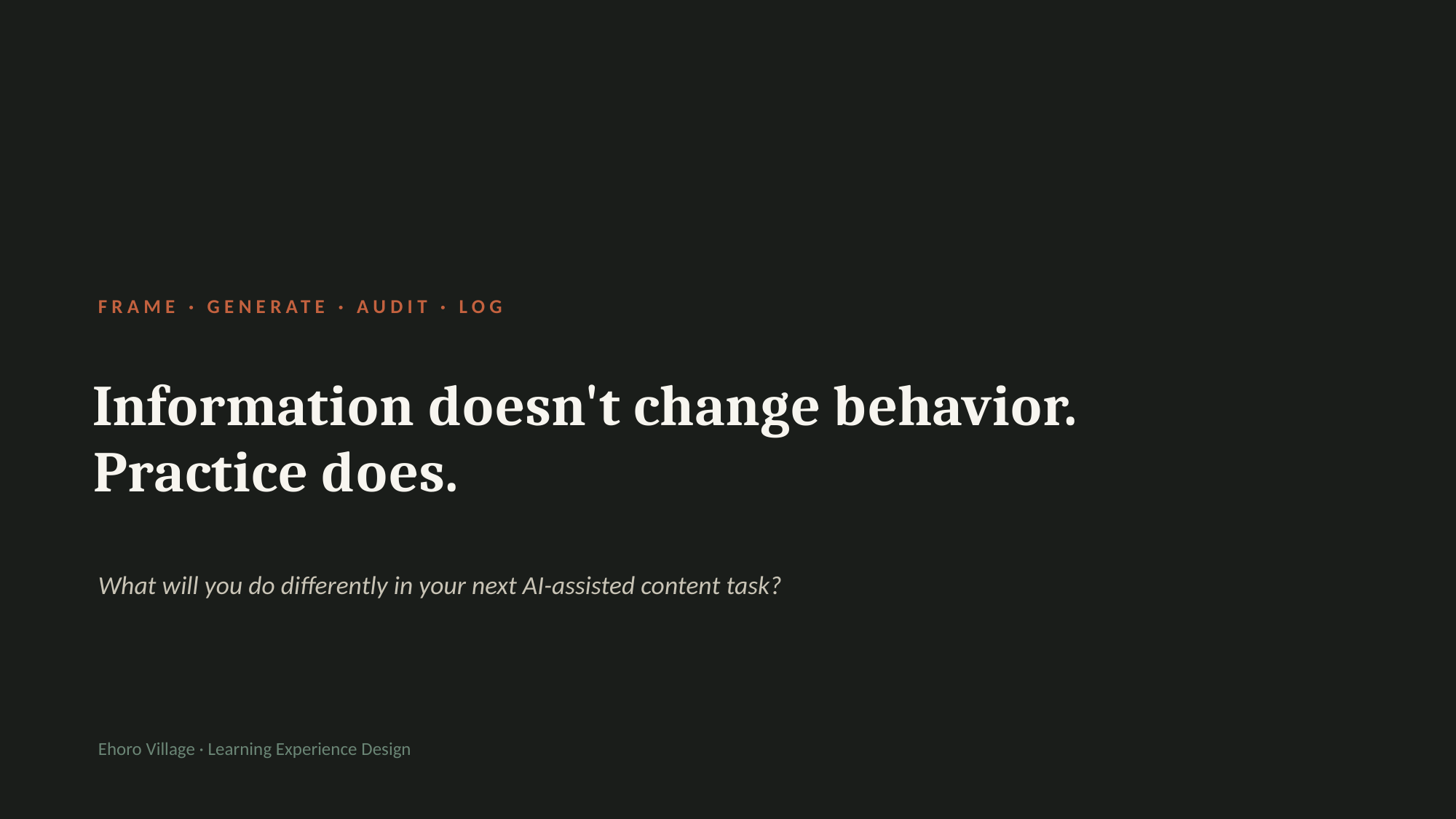

FRAME · GENERATE · AUDIT · LOG
Information doesn't change behavior.
Practice does.
What will you do differently in your next AI-assisted content task?
Ehoro Village · Learning Experience Design